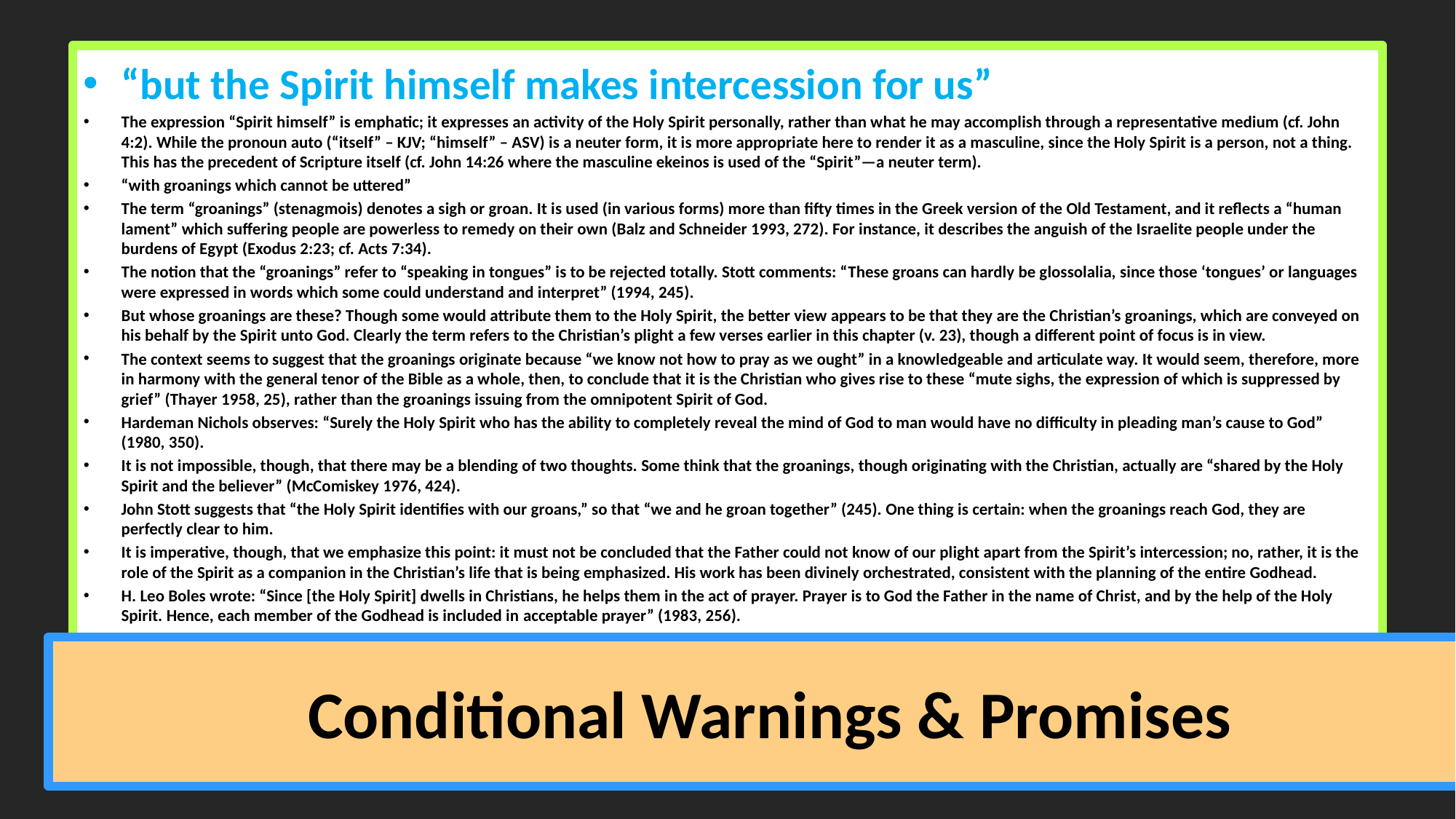

“but the Spirit himself makes intercession for us”
The expression “Spirit himself” is emphatic; it expresses an activity of the Holy Spirit personally, rather than what he may accomplish through a representative medium (cf. John 4:2). While the pronoun auto (“itself” – KJV; “himself” – ASV) is a neuter form, it is more appropriate here to render it as a masculine, since the Holy Spirit is a person, not a thing. This has the precedent of Scripture itself (cf. John 14:26 where the masculine ekeinos is used of the “Spirit”—a neuter term).
“with groanings which cannot be uttered”
The term “groanings” (stenagmois) denotes a sigh or groan. It is used (in various forms) more than fifty times in the Greek version of the Old Testament, and it reflects a “human lament” which suffering people are powerless to remedy on their own (Balz and Schneider 1993, 272). For instance, it describes the anguish of the Israelite people under the burdens of Egypt (Exodus 2:23; cf. Acts 7:34).
The notion that the “groanings” refer to “speaking in tongues” is to be rejected totally. Stott comments: “These groans can hardly be glossolalia, since those ‘tongues’ or languages were expressed in words which some could understand and interpret” (1994, 245).
But whose groanings are these? Though some would attribute them to the Holy Spirit, the better view appears to be that they are the Christian’s groanings, which are conveyed on his behalf by the Spirit unto God. Clearly the term refers to the Christian’s plight a few verses earlier in this chapter (v. 23), though a different point of focus is in view.
The context seems to suggest that the groanings originate because “we know not how to pray as we ought” in a knowledgeable and articulate way. It would seem, therefore, more in harmony with the general tenor of the Bible as a whole, then, to conclude that it is the Christian who gives rise to these “mute sighs, the expression of which is suppressed by grief” (Thayer 1958, 25), rather than the groanings issuing from the omnipotent Spirit of God.
Hardeman Nichols observes: “Surely the Holy Spirit who has the ability to completely reveal the mind of God to man would have no difficulty in pleading man’s cause to God” (1980, 350).
It is not impossible, though, that there may be a blending of two thoughts. Some think that the groanings, though originating with the Christian, actually are “shared by the Holy Spirit and the believer” (McComiskey 1976, 424).
John Stott suggests that “the Holy Spirit identifies with our groans,” so that “we and he groan together” (245). One thing is certain: when the groanings reach God, they are perfectly clear to him.
It is imperative, though, that we emphasize this point: it must not be concluded that the Father could not know of our plight apart from the Spirit’s intercession; no, rather, it is the role of the Spirit as a companion in the Christian’s life that is being emphasized. His work has been divinely orchestrated, consistent with the planning of the entire Godhead.
H. Leo Boles wrote: “Since [the Holy Spirit] dwells in Christians, he helps them in the act of prayer. Prayer is to God the Father in the name of Christ, and by the help of the Holy Spirit. Hence, each member of the Godhead is included in acceptable prayer” (1983, 256).

# Conditional Warnings & Promises